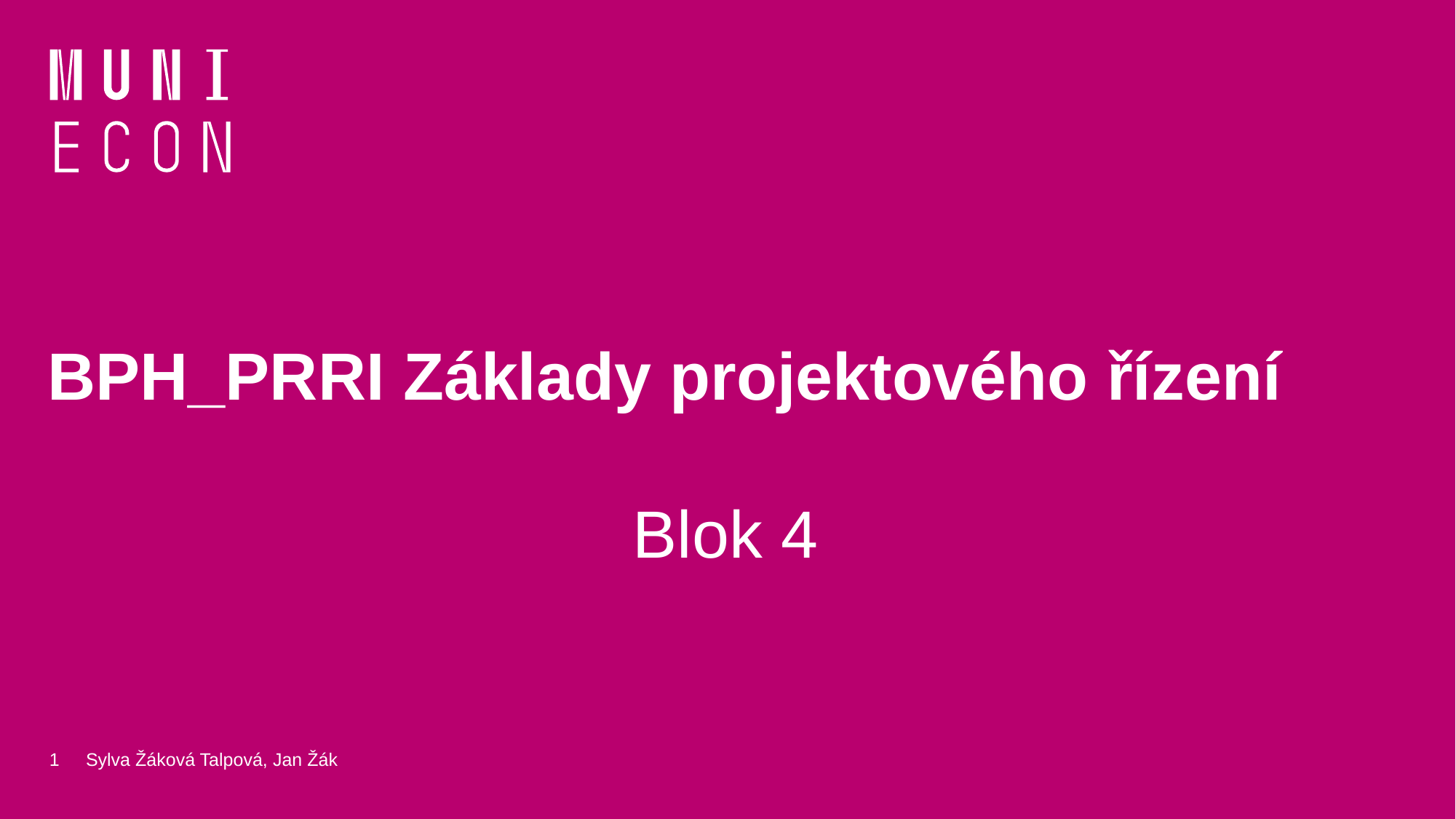

# BPH_PRRI Základy projektového řízení
Blok 4
1
Sylva Žáková Talpová, Jan Žák